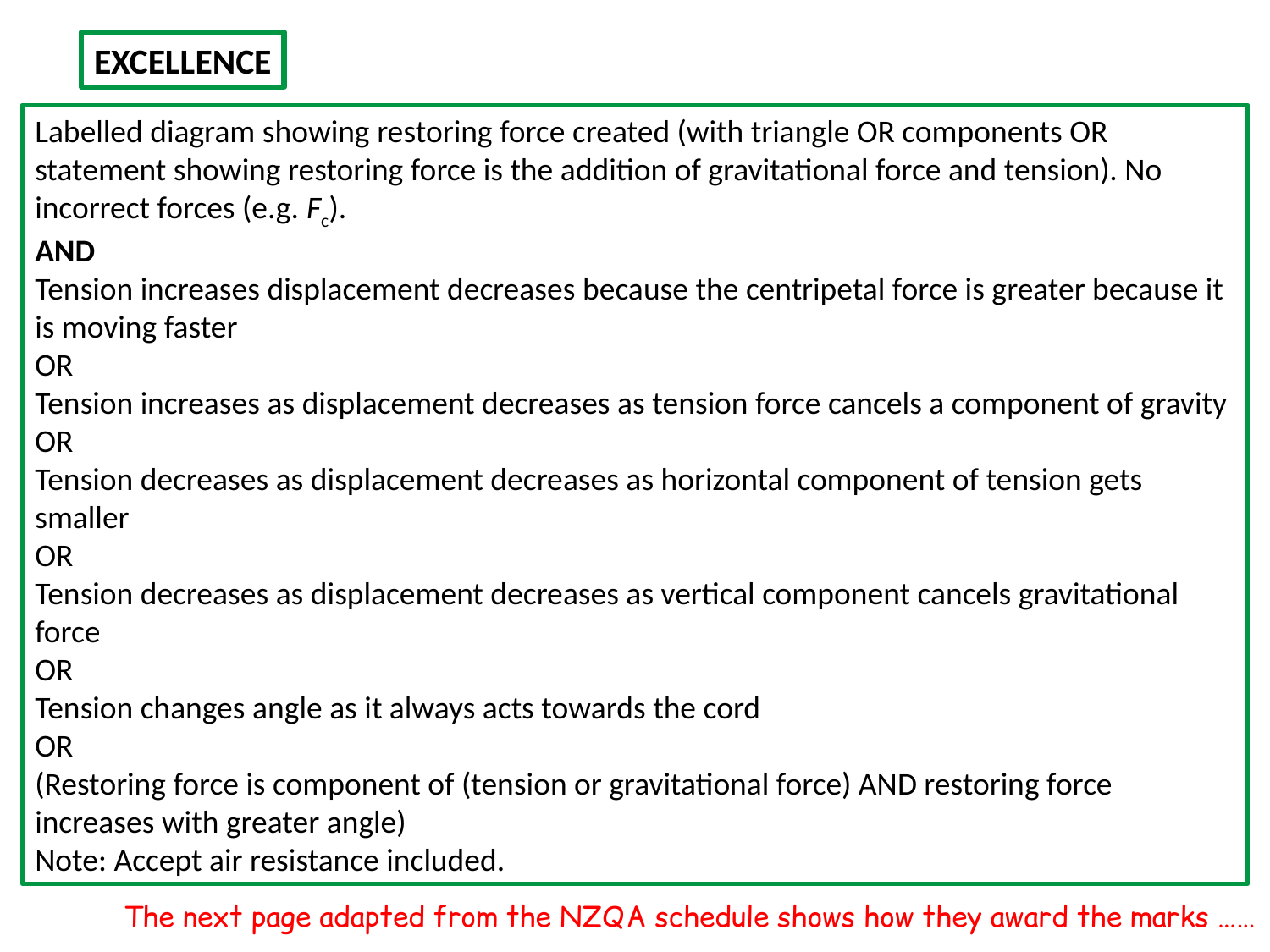

EXCELLENCE
Labelled diagram showing restoring force created (with triangle OR components OR statement showing restoring force is the addition of gravitational force and tension). No incorrect forces (e.g. Fc).
AND
Tension increases displacement decreases because the centripetal force is greater because it is moving faster
OR
Tension increases as displacement decreases as tension force cancels a component of gravity
OR
Tension decreases as displacement decreases as horizontal component of tension gets smaller
OR
Tension decreases as displacement decreases as vertical component cancels gravitational force
OR
Tension changes angle as it always acts towards the cord
OR
(Restoring force is component of (tension or gravitational force) AND restoring force increases with greater angle)
Note: Accept air resistance included.
The next page adapted from the NZQA schedule shows how they award the marks ……